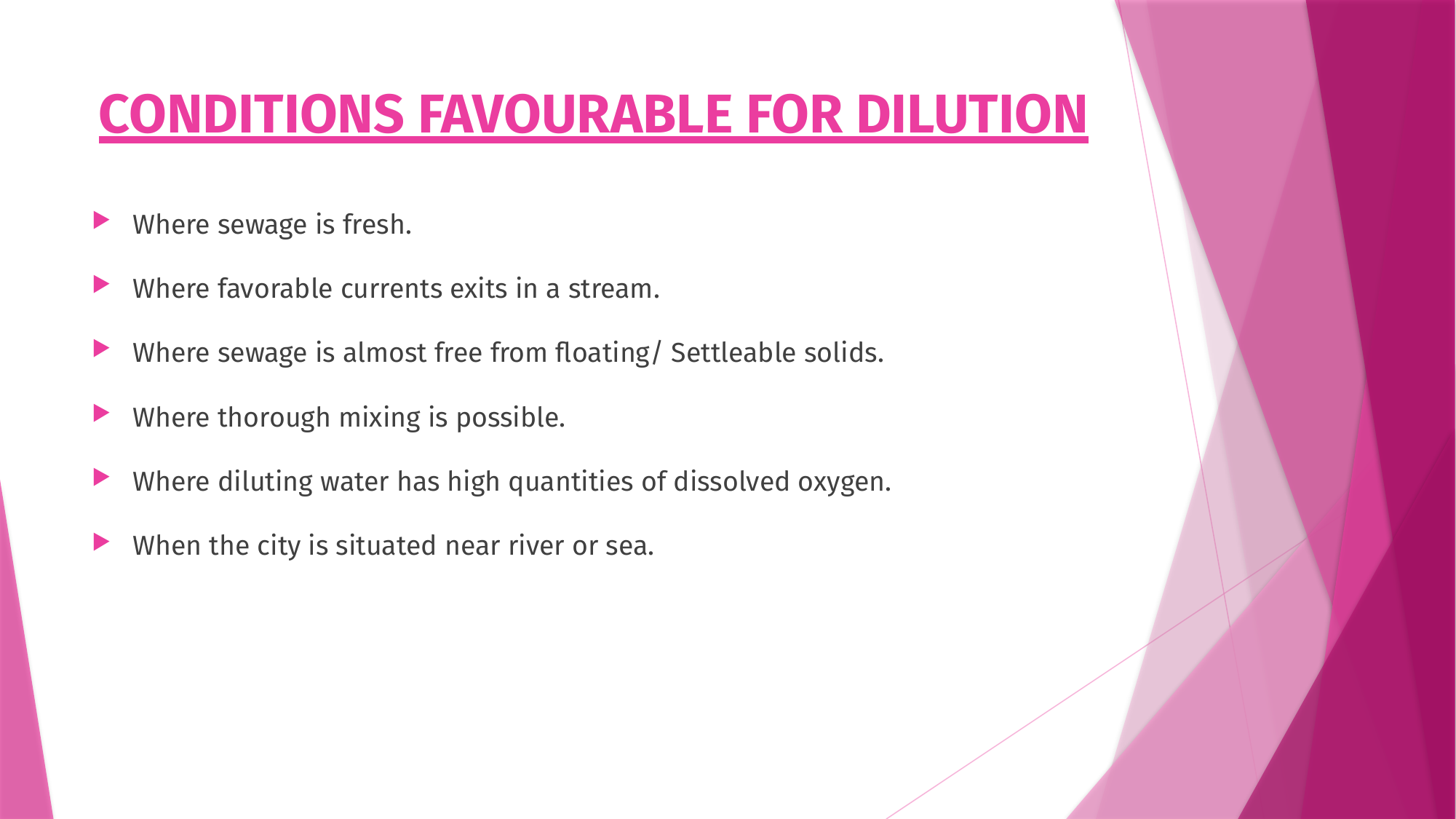

# CONDITIONS FAVOURABLE FOR DILUTION
Where sewage is fresh.
Where favorable currents exits in a stream.
Where sewage is almost free from floating/ Settleable solids.
Where thorough mixing is possible.
Where diluting water has high quantities of dissolved oxygen.
When the city is situated near river or sea.